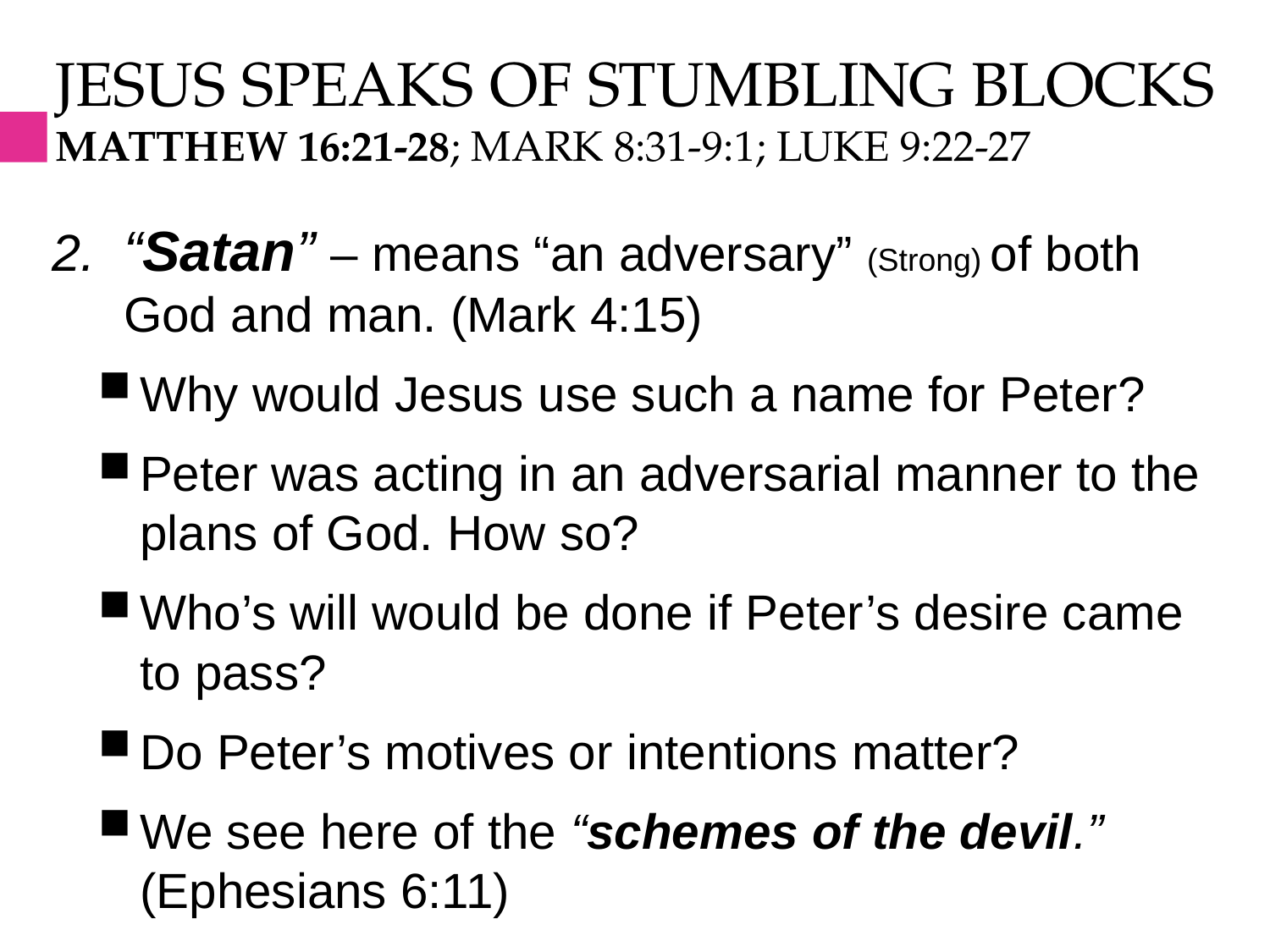

# Jesus speaks of Stumbling Blocks Matthew 16:21-28; Mark 8:31-9:1; Luke 9:22-27
“Satan” – means “an adversary” (Strong) of both God and man. (Mark 4:15)
Why would Jesus use such a name for Peter?
Peter was acting in an adversarial manner to the plans of God. How so?
Who’s will would be done if Peter’s desire came to pass?
Do Peter’s motives or intentions matter?
We see here of the “schemes of the devil.” (Ephesians 6:11)